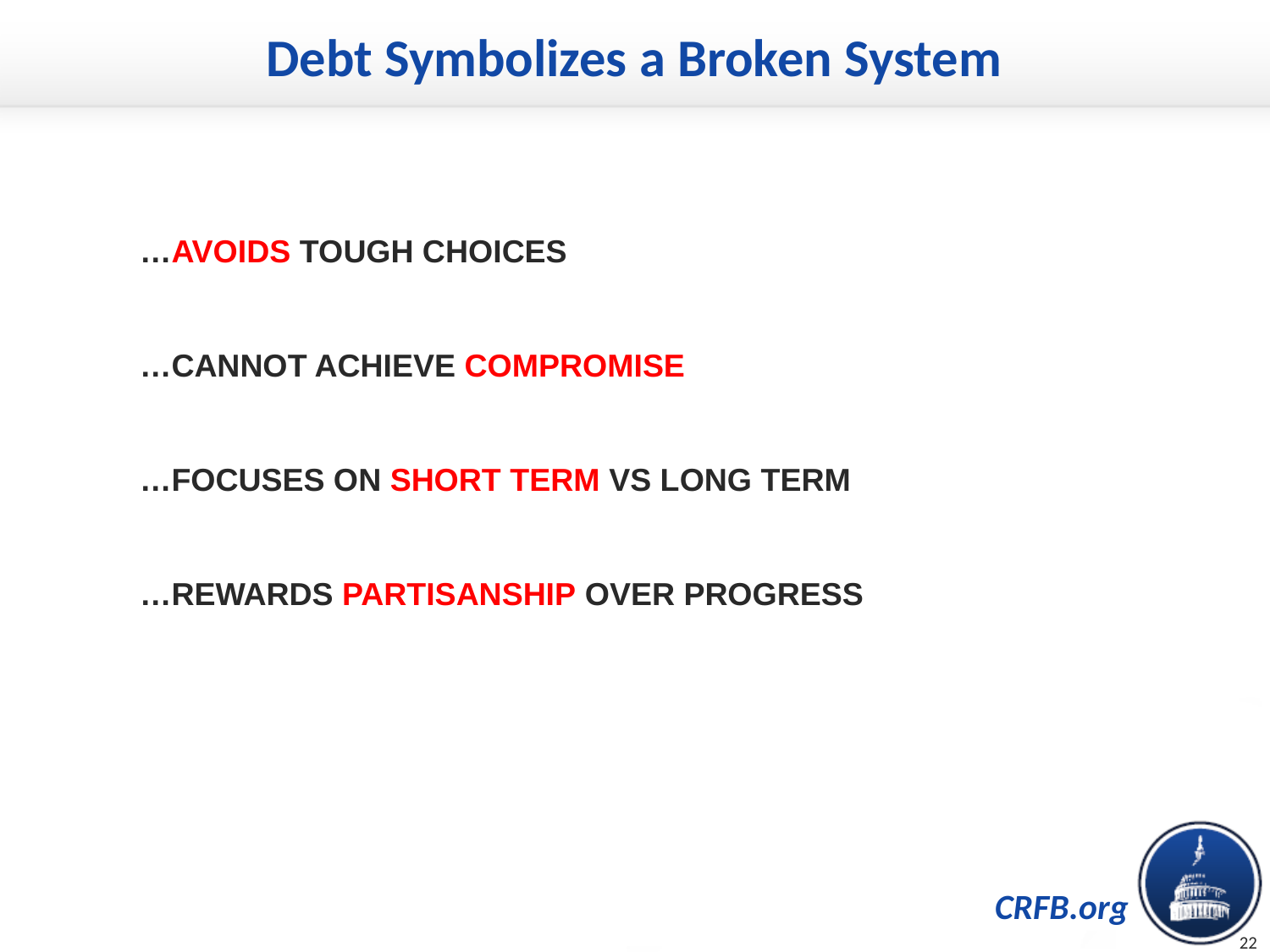

# Debt Symbolizes a Broken System

	…avoids tough choices

	…cannot achieve compromise

	…Focuses on short term vs long term

	…rewards partisanship over progress

22